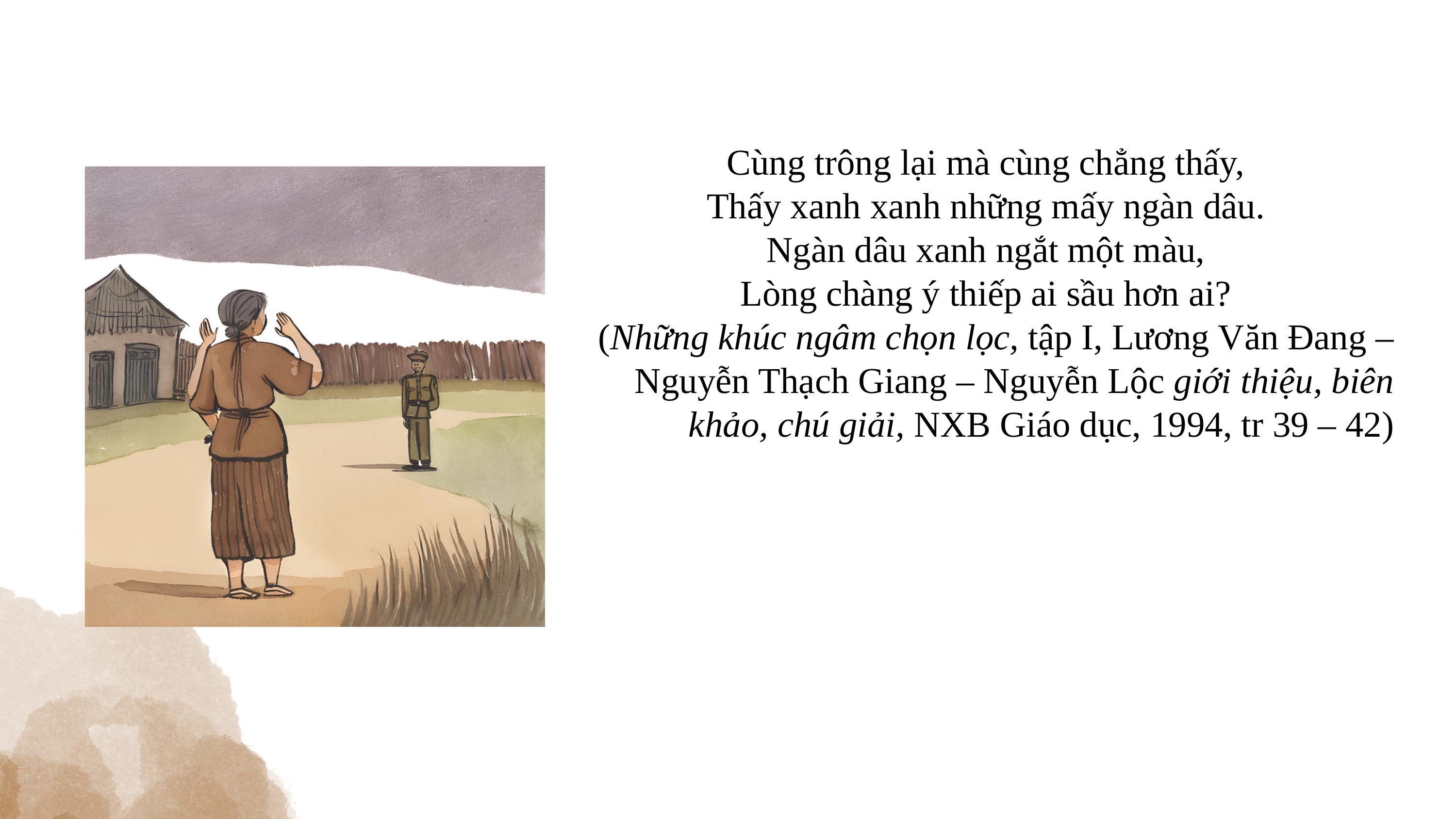

Cùng trông lại mà cùng chẳng thấy,
Thấy xanh xanh những mấy ngàn dâu.
Ngàn dâu xanh ngắt một màu,
Lòng chàng ý thiếp ai sầu hơn ai?
(Những khúc ngâm chọn lọc, tập I, Lương Văn Đang – Nguyễn Thạch Giang – Nguyễn Lộc giới thiệu, biên khảo, chú giải, NXB Giáo dục, 1994, tr 39 – 42)